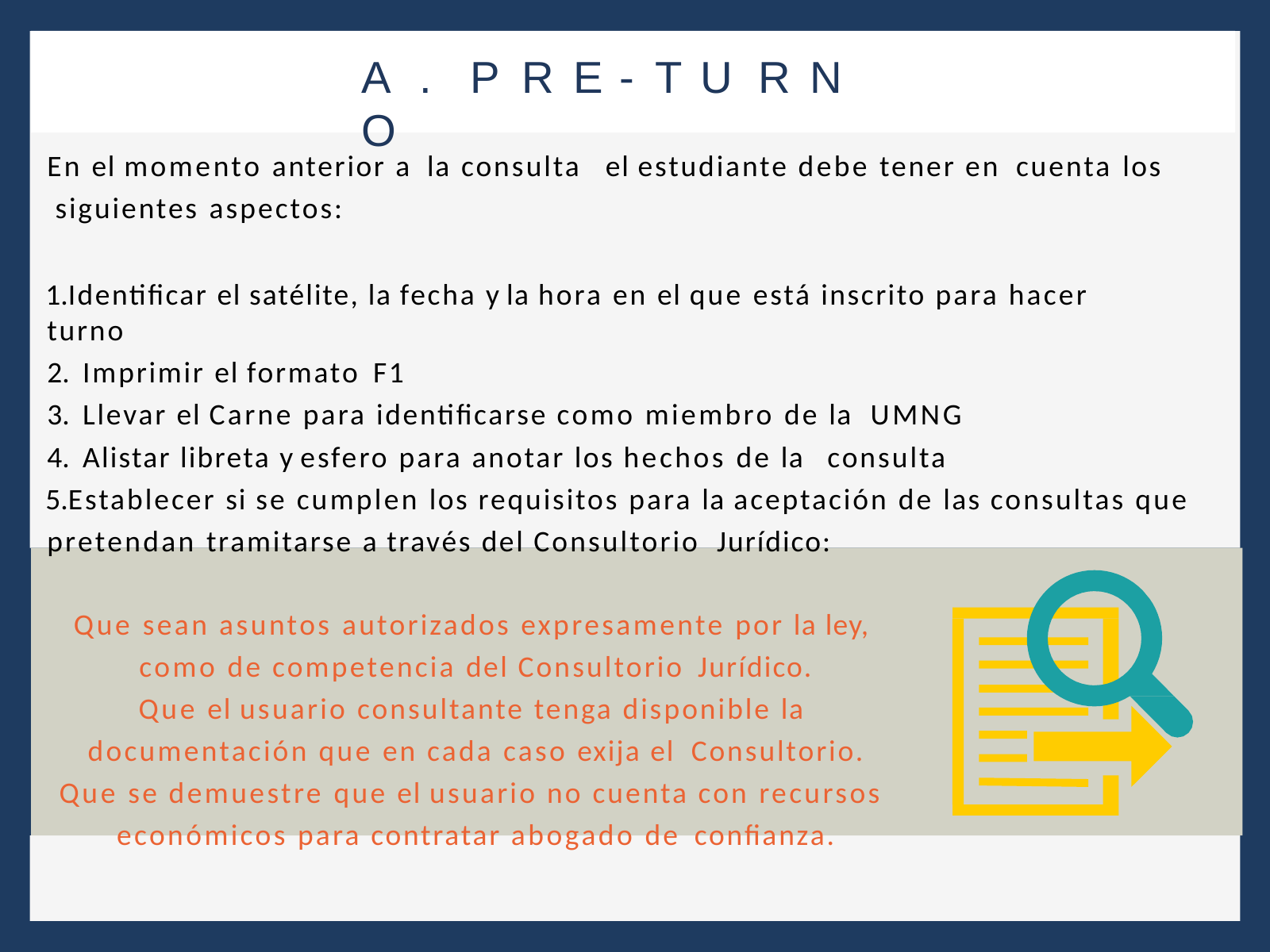

# A .	P R E - T U R N O
En el momento anterior a la consulta	el estudiante debe tener en cuenta los  siguientes aspectos:

Identificar el satélite, la fecha y la hora en el que está inscrito para hacer   turno
Imprimir el formato F1
Llevar el Carne para identificarse como miembro de la  UMNG
Alistar libreta y esfero para anotar los hechos de la  consulta
Establecer si se cumplen los requisitos para la aceptación de las consultas que  pretendan tramitarse a través del Consultorio Jurídico:

Que sean asuntos autorizados expresamente por la ley,  como de competencia del Consultorio Jurídico.
Que el usuario consultante tenga disponible la  documentación que en cada caso exija el  Consultorio.
Que se demuestre que el usuario no cuenta con recursos  económicos para contratar abogado de confianza.